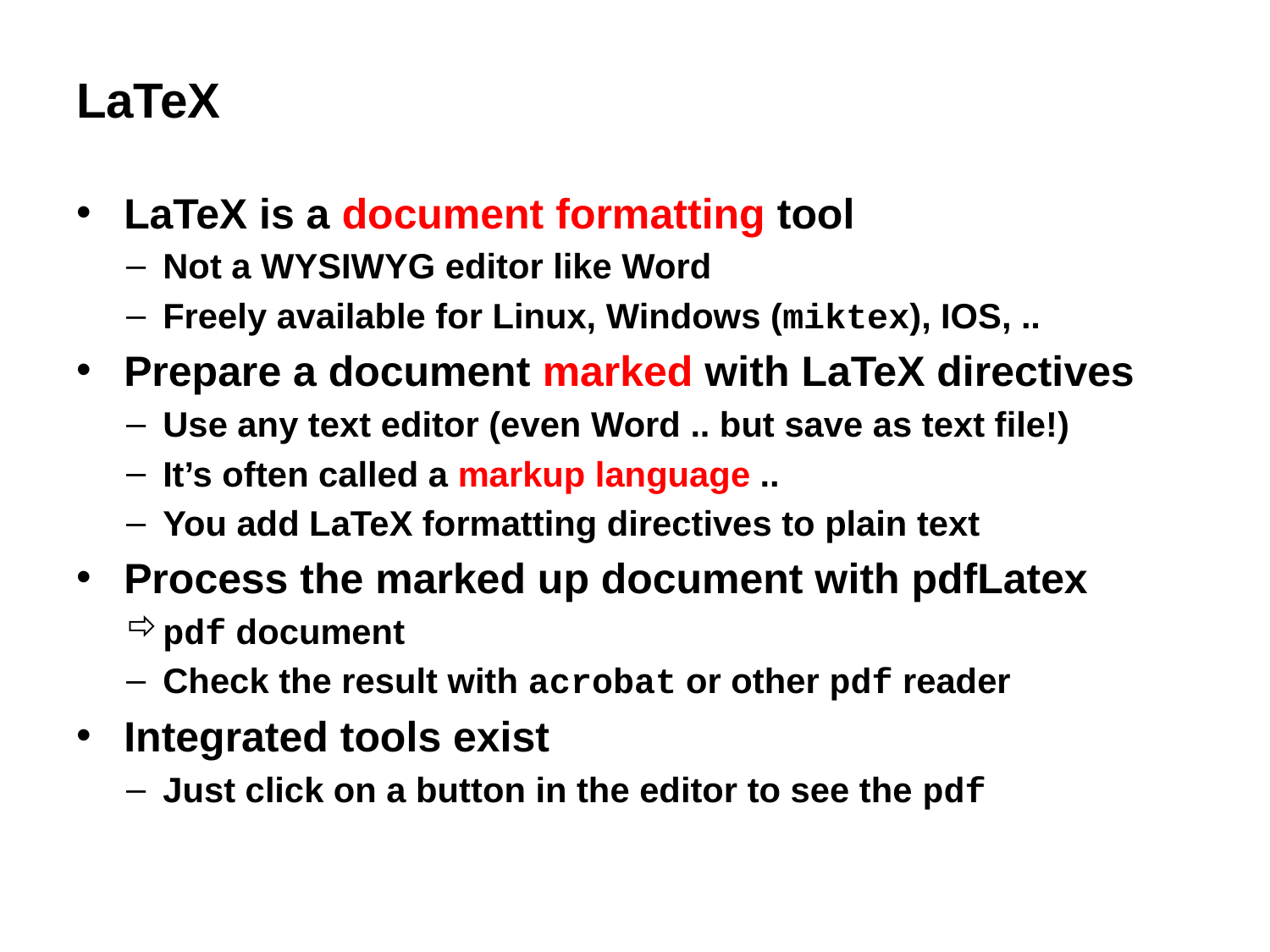

# LaTeX
LaTeX is a document formatting tool
Not a WYSIWYG editor like Word
Freely available for Linux, Windows (miktex), IOS, ..
Prepare a document marked with LaTeX directives
Use any text editor (even Word .. but save as text file!)
It’s often called a markup language ..
You add LaTeX formatting directives to plain text
Process the marked up document with pdfLatex
pdf document
Check the result with acrobat or other pdf reader
Integrated tools exist
Just click on a button in the editor to see the pdf